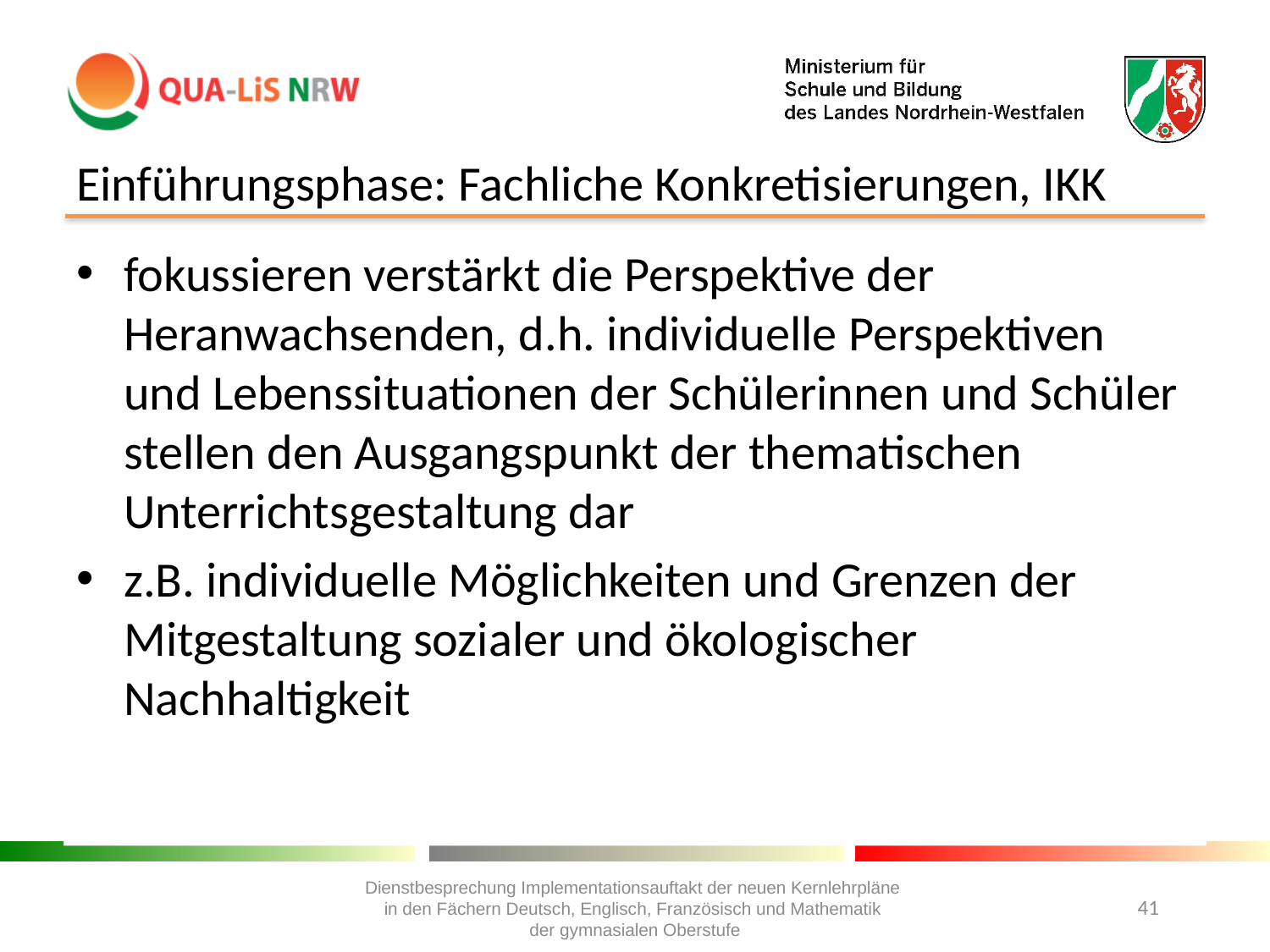

# Einführungsphase: Fachliche Konkretisierungen, IKK
fokussieren verstärkt die Perspektive der Heranwachsenden, d.h. individuelle Perspektiven und Lebenssituationen der Schülerinnen und Schüler stellen den Ausgangspunkt der thematischen Unterrichtsgestaltung dar
z.B. individuelle Möglichkeiten und Grenzen der Mitgestaltung sozialer und ökologischer Nachhaltigkeit

Dienstbesprechung Implementationsauftakt der neuen Kernlehrpläne
in den Fächern Deutsch, Englisch, Französisch und Mathematik
der gymnasialen Oberstufe
41